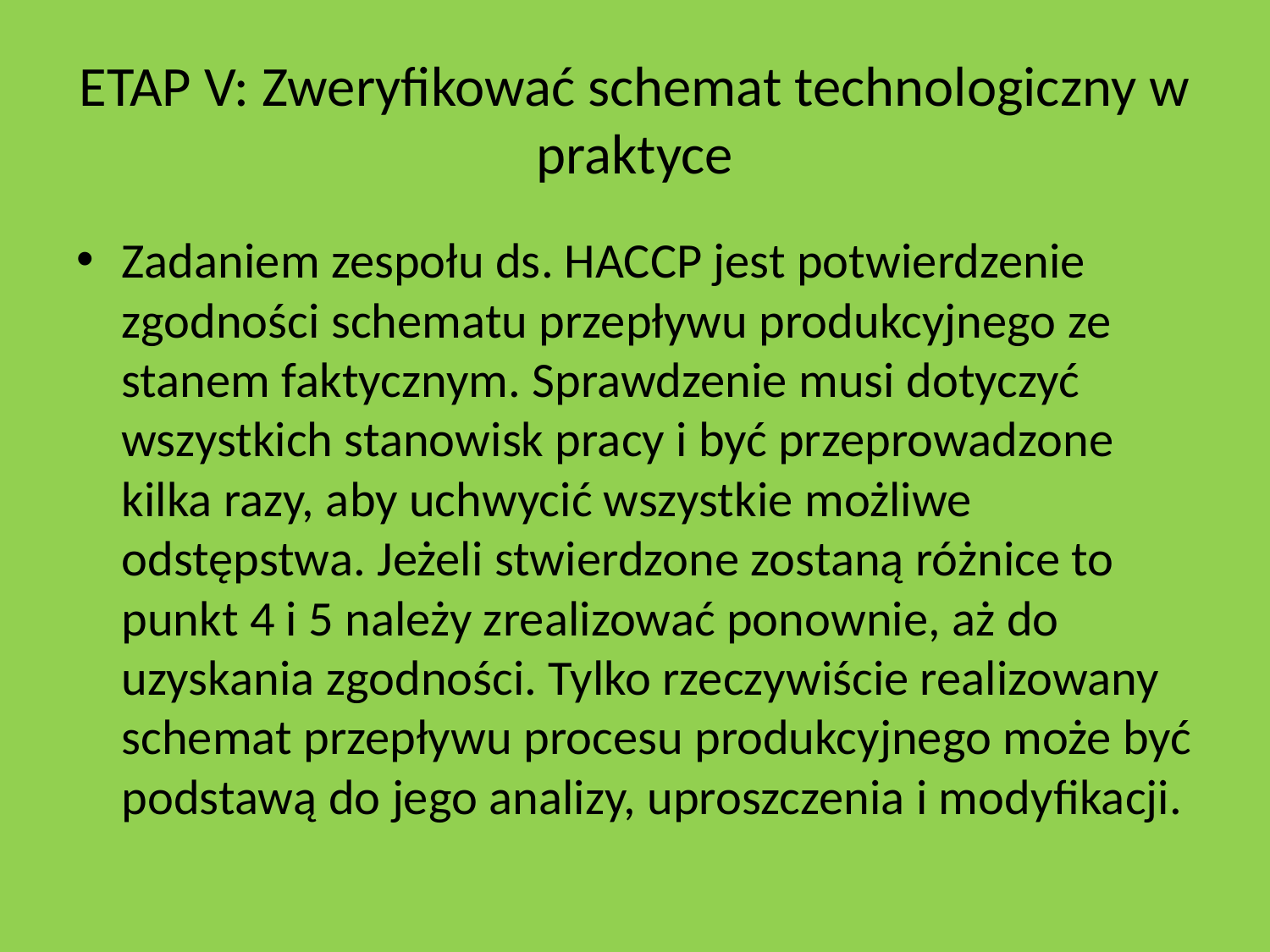

# ETAP V: Zweryfikować schemat technologiczny w praktyce
Zadaniem zespołu ds. HACCP jest potwierdzenie zgodności schematu przepływu produkcyjnego ze stanem faktycznym. Sprawdzenie musi dotyczyć wszystkich stanowisk pracy i być przeprowadzone kilka razy, aby uchwycić wszystkie możliwe odstępstwa. Jeżeli stwierdzone zostaną różnice to punkt 4 i 5 należy zrealizować ponownie, aż do uzyskania zgodności. Tylko rzeczywiście realizowany schemat przepływu procesu produkcyjnego może być podstawą do jego analizy, uproszczenia i modyfikacji.